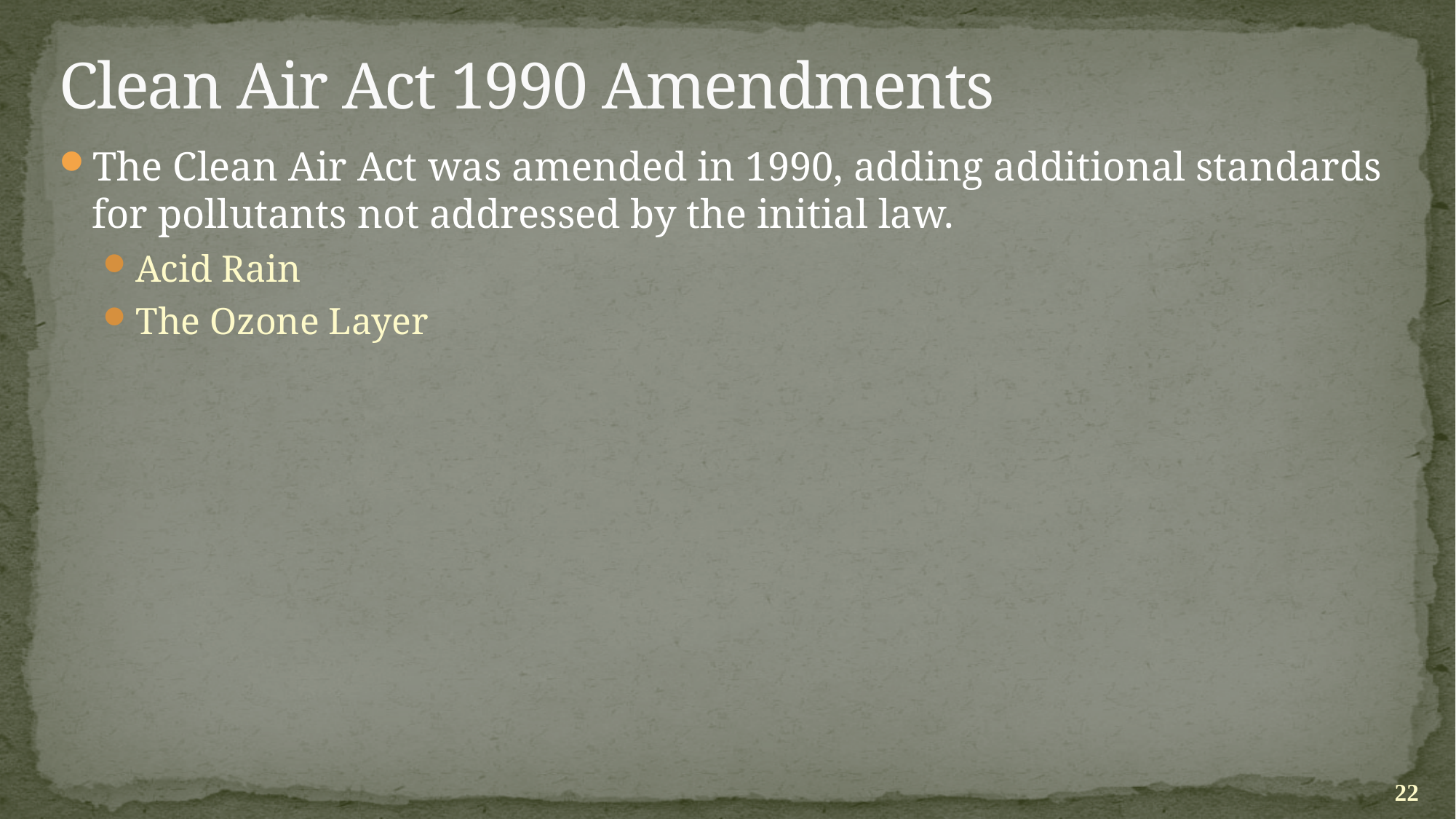

# Clean Air Act 1990 Amendments
The Clean Air Act was amended in 1990, adding additional standards for pollutants not addressed by the initial law.
Acid Rain
The Ozone Layer
22